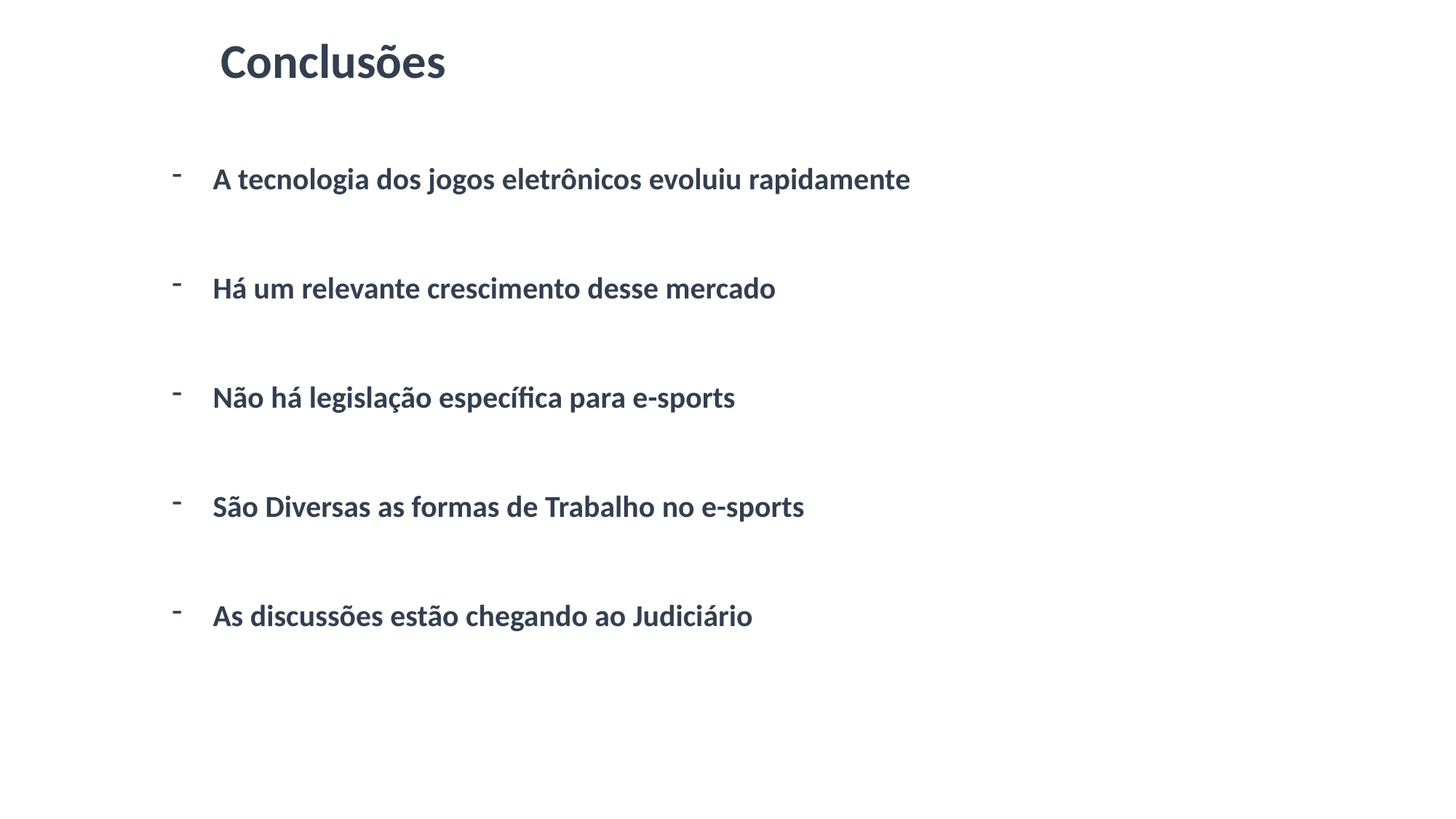

Conclusões

A tecnologia dos jogos eletrônicos evoluiu rapidamente

Há um relevante crescimento desse mercado

Não há legislação específica para e-sports

São Diversas as formas de Trabalho no e-sports

As discussões estão chegando ao Judiciário